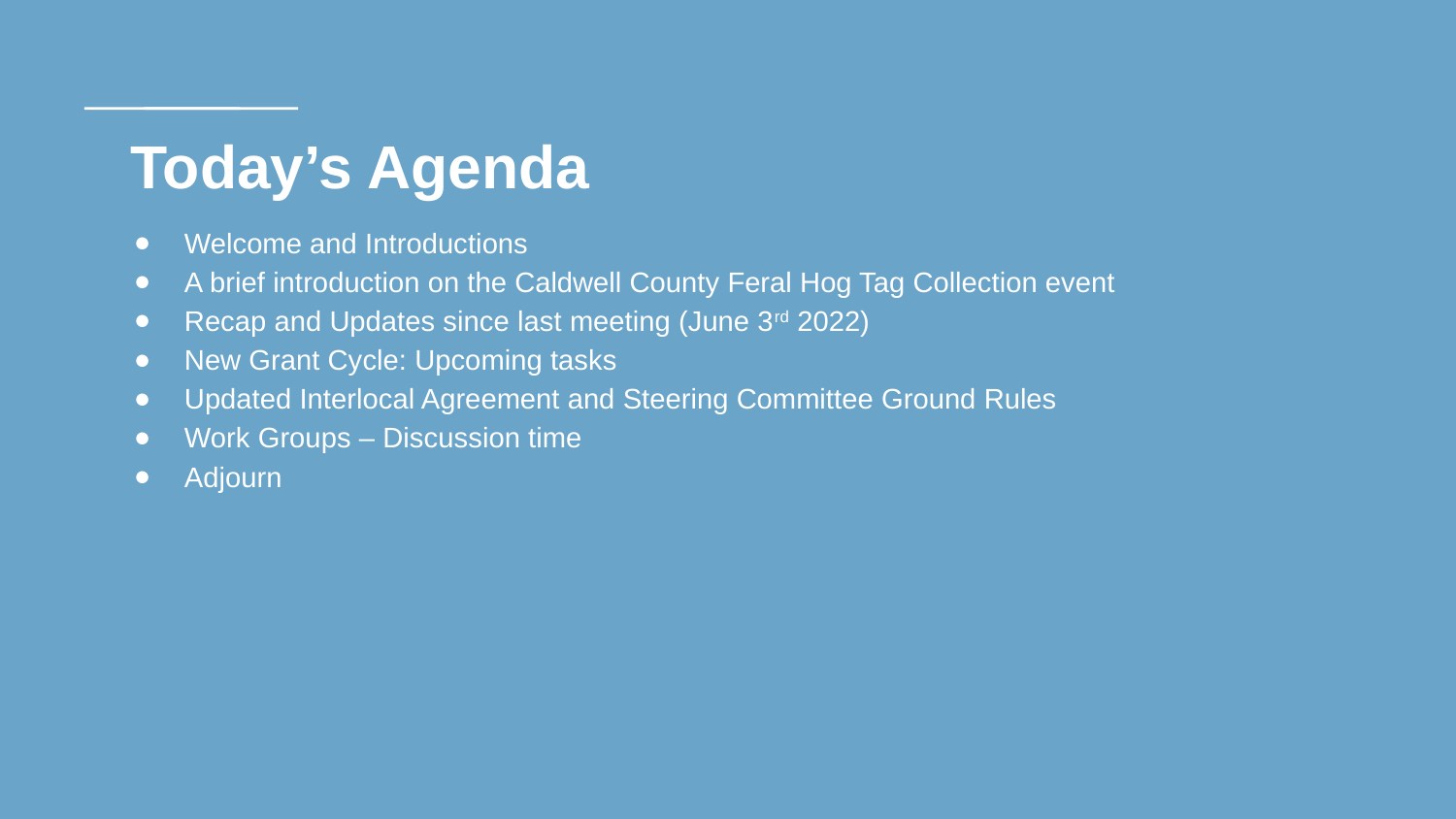

# Today’s Agenda
Welcome and Introductions
A brief introduction on the Caldwell County Feral Hog Tag Collection event
Recap and Updates since last meeting (June 3rd 2022)
New Grant Cycle: Upcoming tasks
Updated Interlocal Agreement and Steering Committee Ground Rules
Work Groups – Discussion time
Adjourn